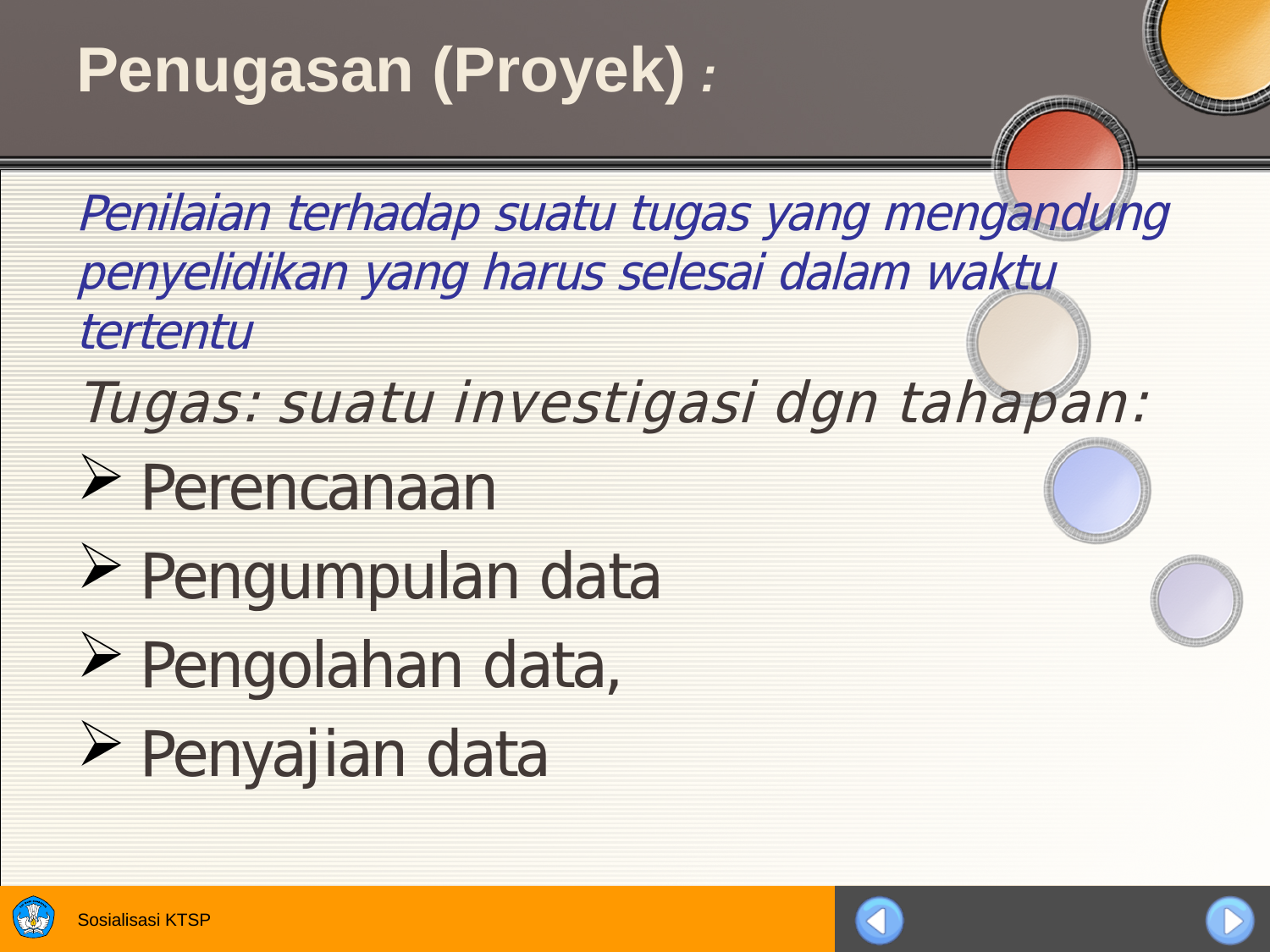

# Penugasan (Proyek) : Penilaian terhadap suatu tugas yang mengandung penyelidikan yang harus selesai dalam waktu tertentu
Tugas: suatu investigasi dgn tahapan:
Perencanaan
Pengumpulan data
Pengolahan data,
Penyajian data